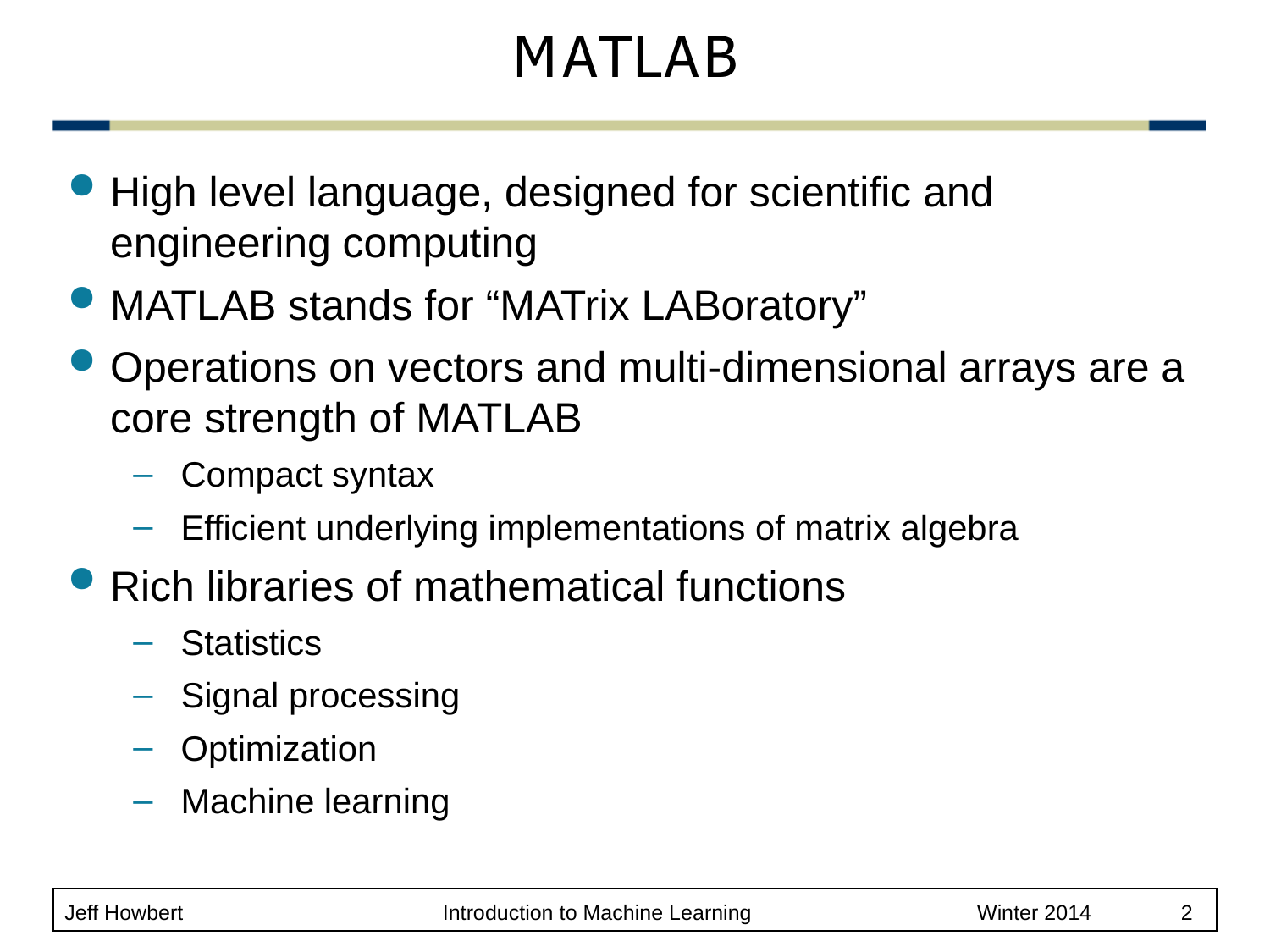

# MATLAB
High level language, designed for scientific and engineering computing
MATLAB stands for “MATrix LABoratory”
Operations on vectors and multi-dimensional arrays are a core strength of MATLAB
Compact syntax
Efficient underlying implementations of matrix algebra
Rich libraries of mathematical functions
Statistics
Signal processing
Optimization
Machine learning